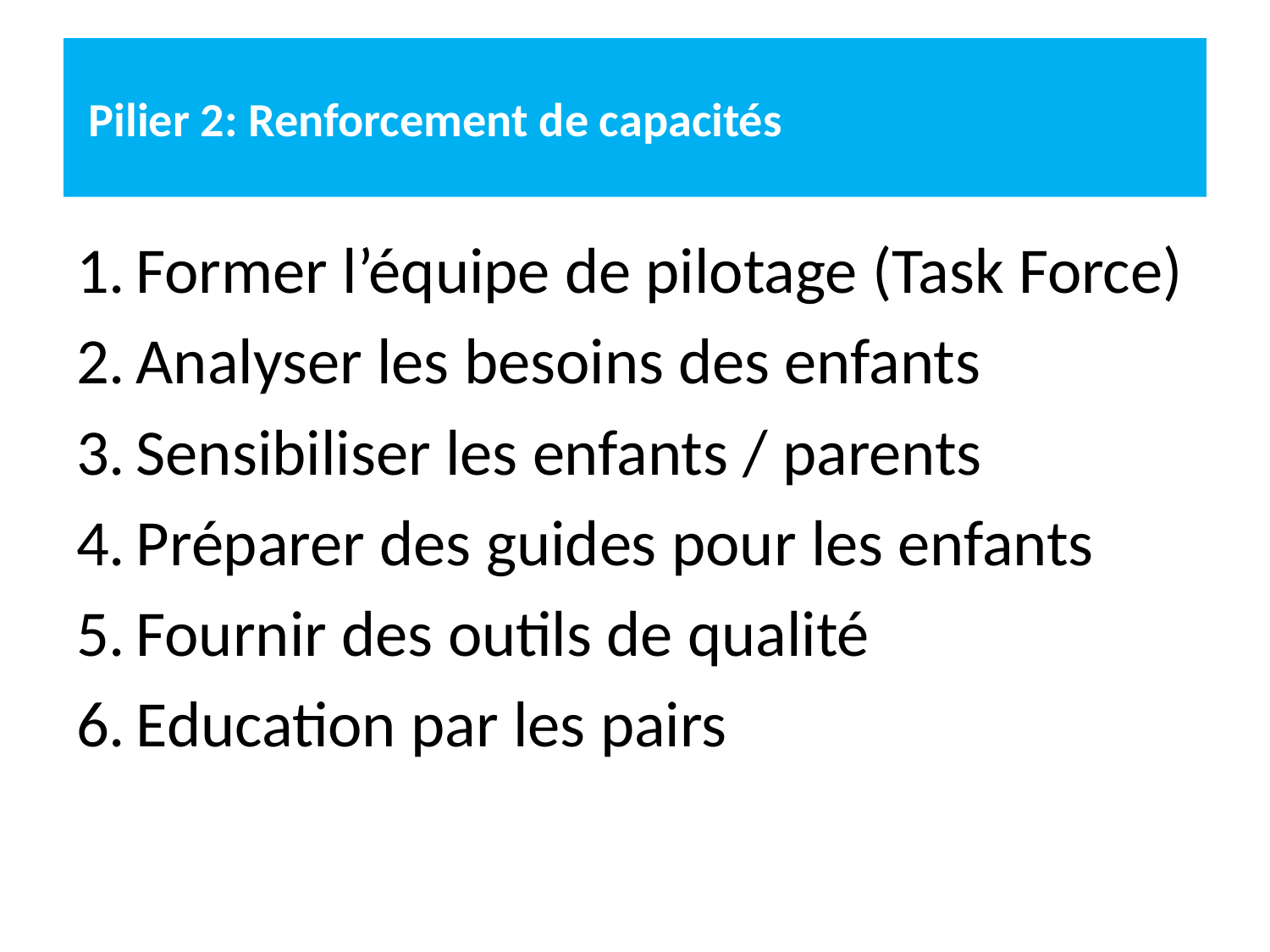

# Pilier 2: Renforcement de capacités
 Former l’équipe de pilotage (Task Force)
 Analyser les besoins des enfants
 Sensibiliser les enfants / parents
 Préparer des guides pour les enfants
 Fournir des outils de qualité
 Education par les pairs